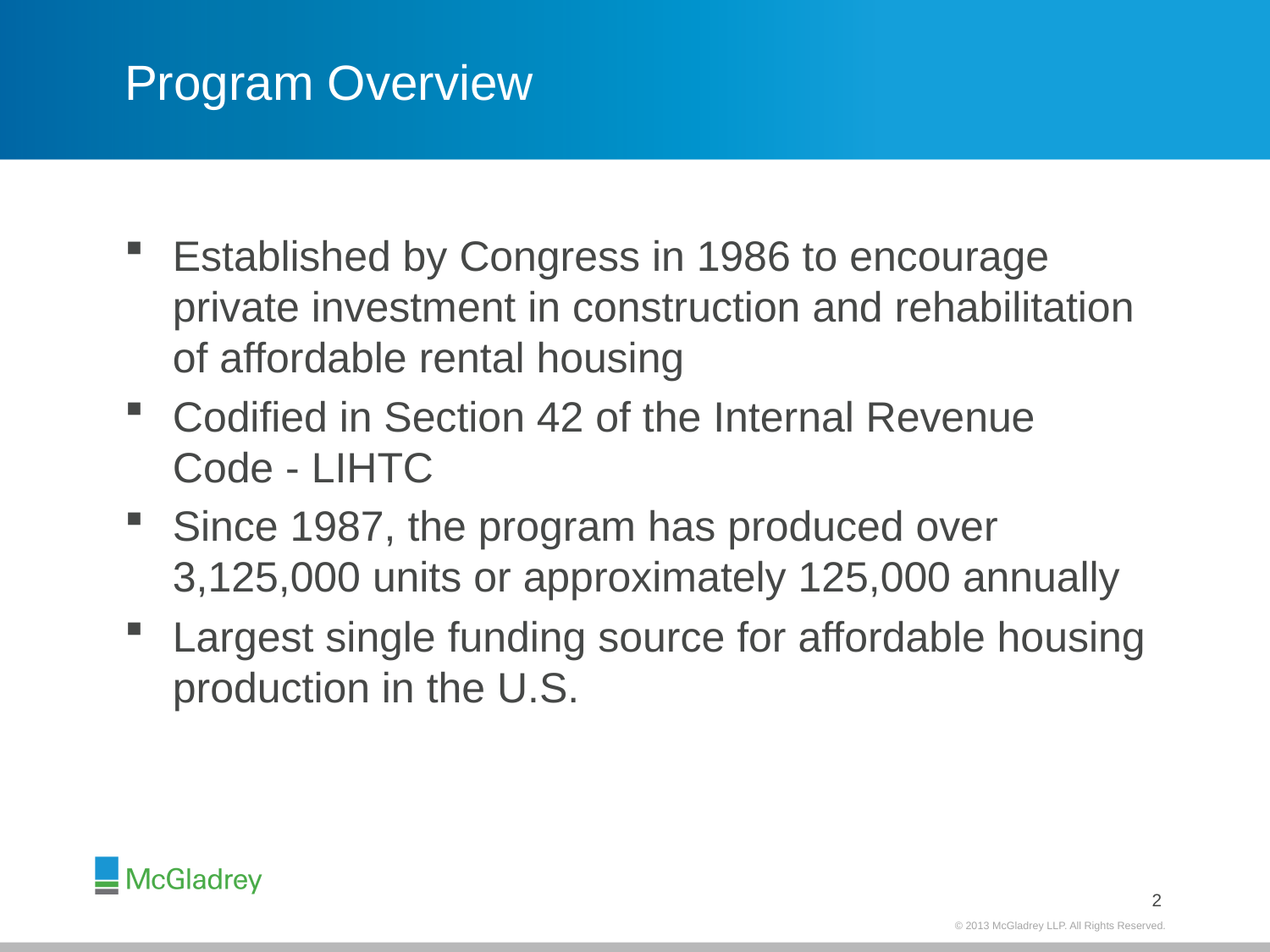

# Program Overview
Established by Congress in 1986 to encourage private investment in construction and rehabilitation of affordable rental housing
Codified in Section 42 of the Internal Revenue Code - LIHTC
Since 1987, the program has produced over 3,125,000 units or approximately 125,000 annually
Largest single funding source for affordable housing production in the U.S.
2